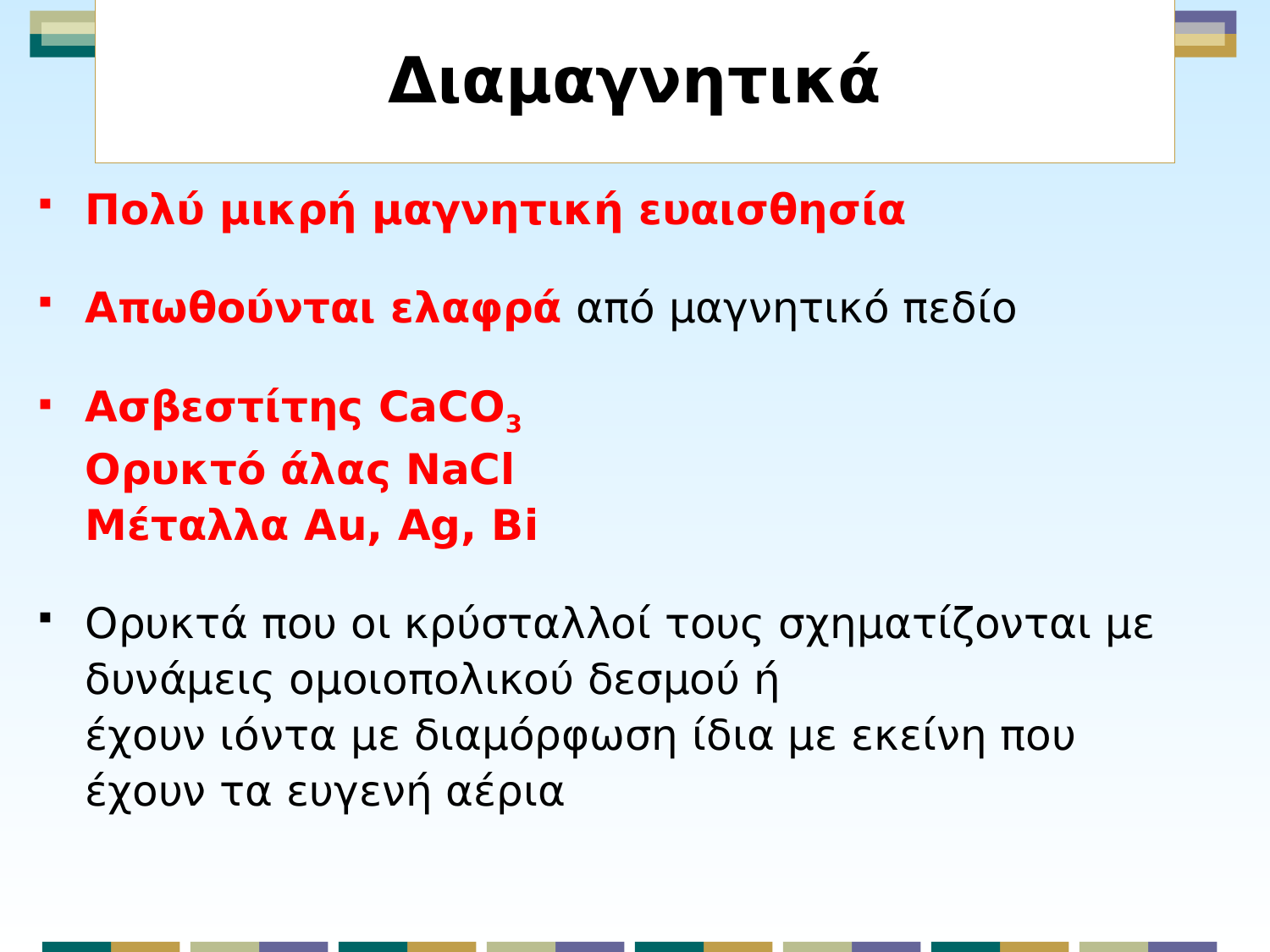

# Διαμαγνητικά
Πολύ μικρή μαγνητική ευαισθησία
Απωθούνται ελαφρά από μαγνητικό πεδίο
Ασβεστίτης CaCO3
Oρυκτό άλας NaCl
Mέταλλα Au, Ag, Bi
Oρυκτά που οι κρύσταλλοί τους σχηματίζονται με δυνάμεις ομοιοπολικού δεσμού ή
έχουν ιόντα με διαμόρφωση ίδια με εκείνη που
έχουν τα ευγενή αέρια